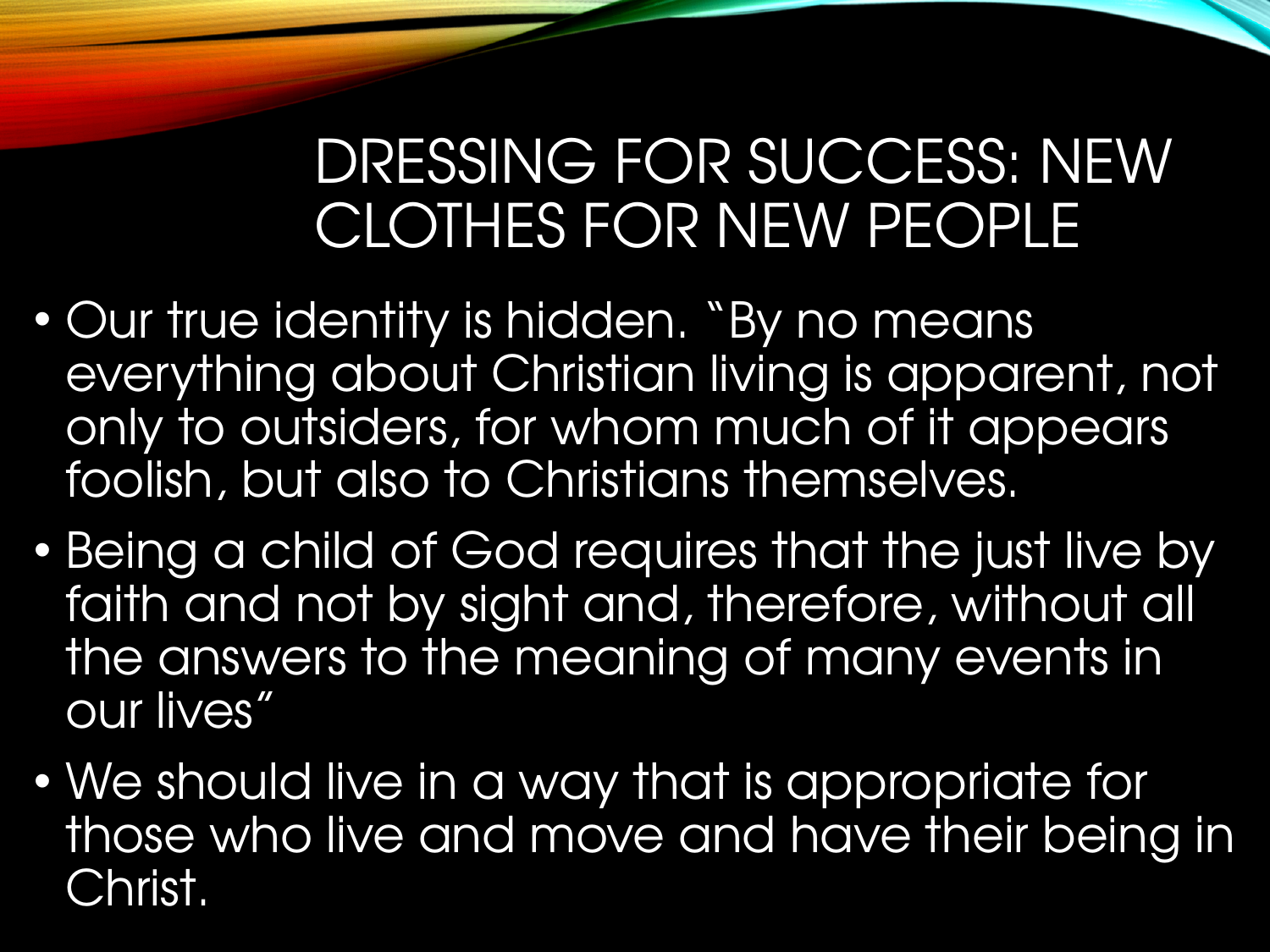

# Dressing For Success: New Clothes for New People
Our true identity is hidden. “By no means everything about Christian living is apparent, not only to outsiders, for whom much of it appears foolish, but also to Christians themselves.
Being a child of God requires that the just live by faith and not by sight and, therefore, without all the answers to the meaning of many events in our lives”
We should live in a way that is appropriate for those who live and move and have their being in Christ.